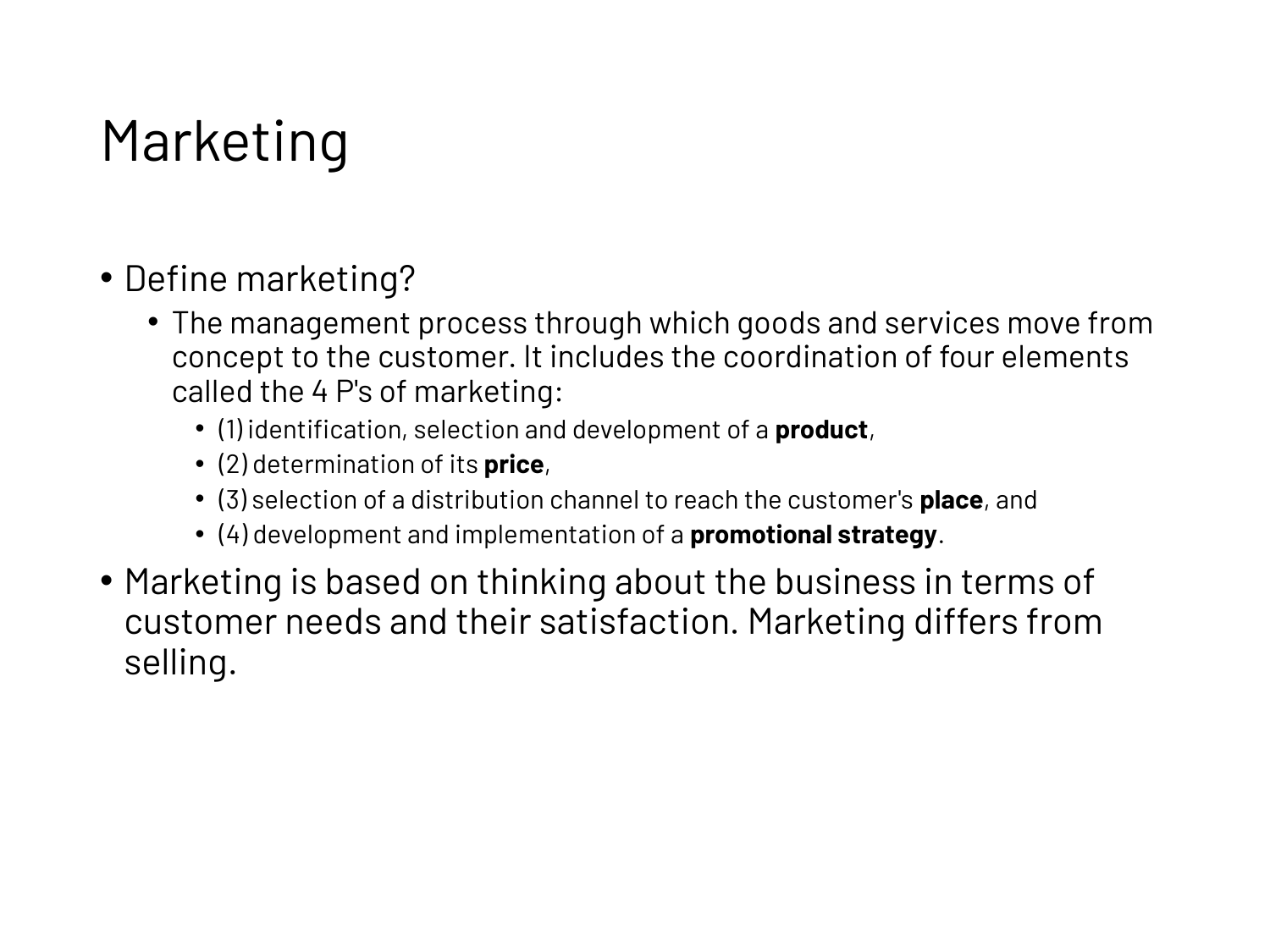

# Marketing
Define marketing?
The management process through which goods and services move from concept to the customer. It includes the coordination of four elements called the 4 P's of marketing:
(1) identification, selection and development of a product,
(2) determination of its price,
(3) selection of a distribution channel to reach the customer's place, and
(4) development and implementation of a promotional strategy.
Marketing is based on thinking about the business in terms of customer needs and their satisfaction. Marketing differs from selling.